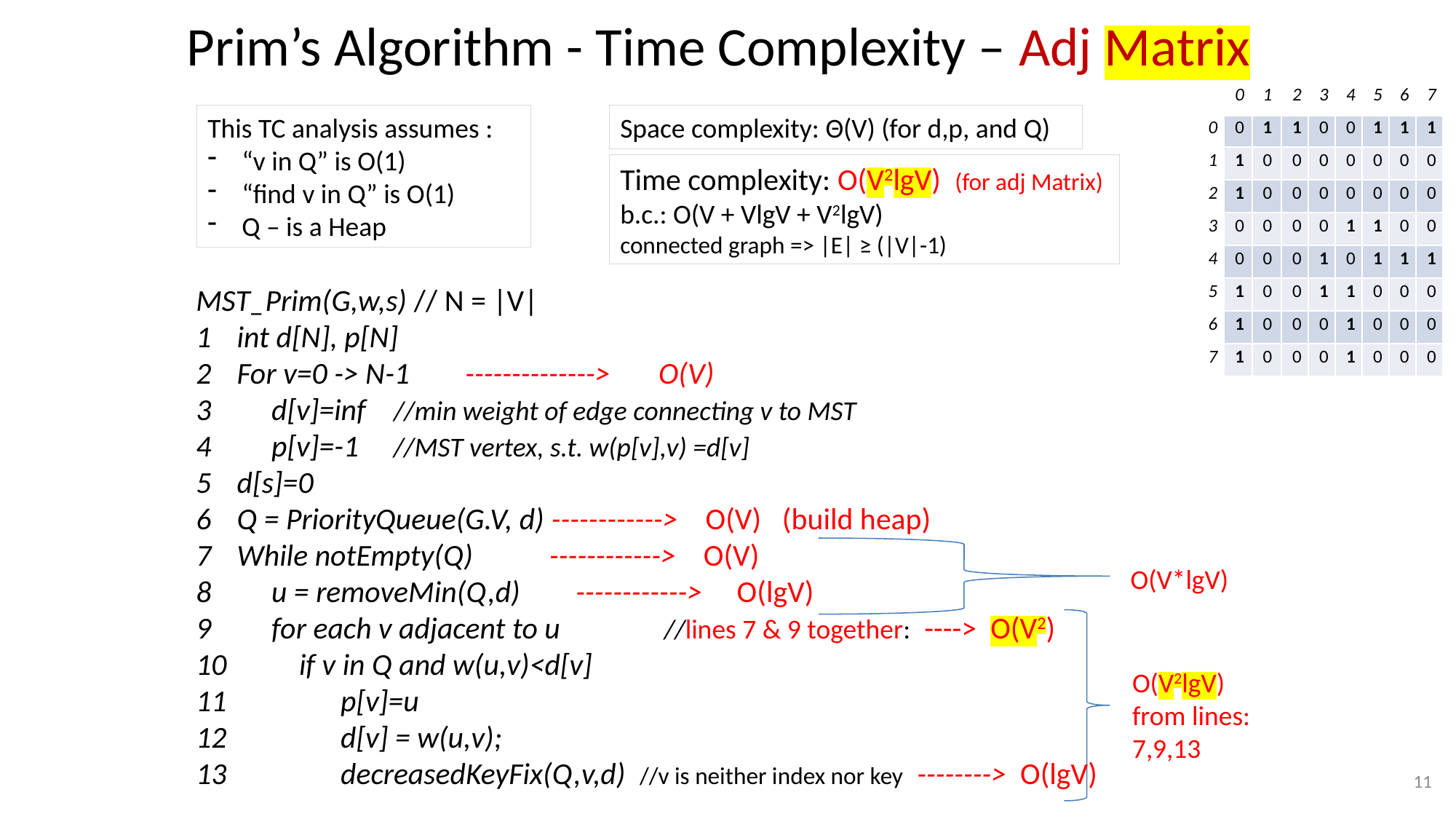

# Prim’s Algorithm - Time Complexity – Adj Matrix
|  | 0 | 1 | 2 | 3 | 4 | 5 | 6 | 7 |
| --- | --- | --- | --- | --- | --- | --- | --- | --- |
| 0 | 0 | 1 | 1 | 0 | 0 | 1 | 1 | 1 |
| 1 | 1 | 0 | 0 | 0 | 0 | 0 | 0 | 0 |
| 2 | 1 | 0 | 0 | 0 | 0 | 0 | 0 | 0 |
| 3 | 0 | 0 | 0 | 0 | 1 | 1 | 0 | 0 |
| 4 | 0 | 0 | 0 | 1 | 0 | 1 | 1 | 1 |
| 5 | 1 | 0 | 0 | 1 | 1 | 0 | 0 | 0 |
| 6 | 1 | 0 | 0 | 0 | 1 | 0 | 0 | 0 |
| 7 | 1 | 0 | 0 | 0 | 1 | 0 | 0 | 0 |
This TC analysis assumes :
“v in Q” is O(1)
“find v in Q” is O(1)
Q – is a Heap
Space complexity: Θ(V) (for d,p, and Q)
|  | 0 | 1 | 2 | 3 |
| --- | --- | --- | --- | --- |
| 0 | 0 | 1 | 1 | 1 |
| 1 | 1 | 0 | 1 | 1 |
| 2 | 1 | 1 | 0 | 0 |
| 3 | 1 | 1 | 0 | 0 |
Time complexity: O(V2lgV)  (for adj Matrix)
b.c.: O(V + VlgV + V2lgV)
connected graph => |E| ≥ (|V|-1)
MST_Prim(G,w,s) // N = |V|
int d[N], p[N]
For v=0 -> N-1        -------------->       O(V)
     d[v]=inf    //min weight of edge connecting v to MST
     p[v]=-1     //MST vertex, s.t. w(p[v],v) =d[v]
d[s]=0
Q = PriorityQueue(G.V, d) ------------>    O(V)   (build heap)
While notEmpty(Q)           ------------>    O(V)
     u = removeMin(Q,d)        ------------>     O(lgV)
     for each v adjacent to u               //lines 7 & 9 together:  ---->  O(V2)
         if v in Q and w(u,v)<d[v]
               p[v]=u
               d[v] = w(u,v);
               decreasedKeyFix(Q,v,d)  //v is neither index nor key  -------->  O(lgV)

O(V*lgV)

O(V2lgV)
from lines:
7,9,13
11